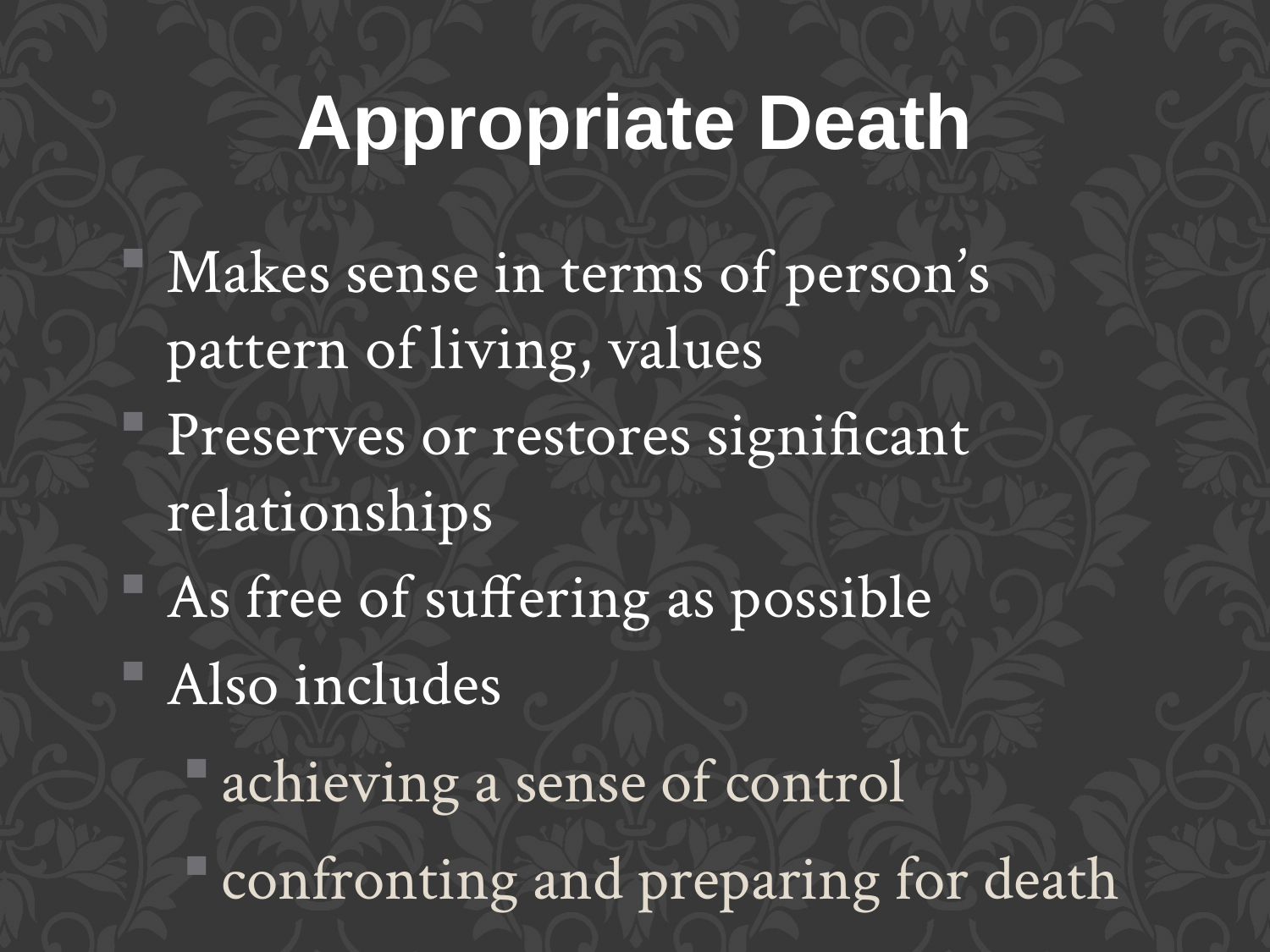

Appropriate Death
Makes sense in terms of person’s pattern of living, values
Preserves or restores significant relationships
As free of suffering as possible
Also includes
achieving a sense of control
confronting and preparing for death